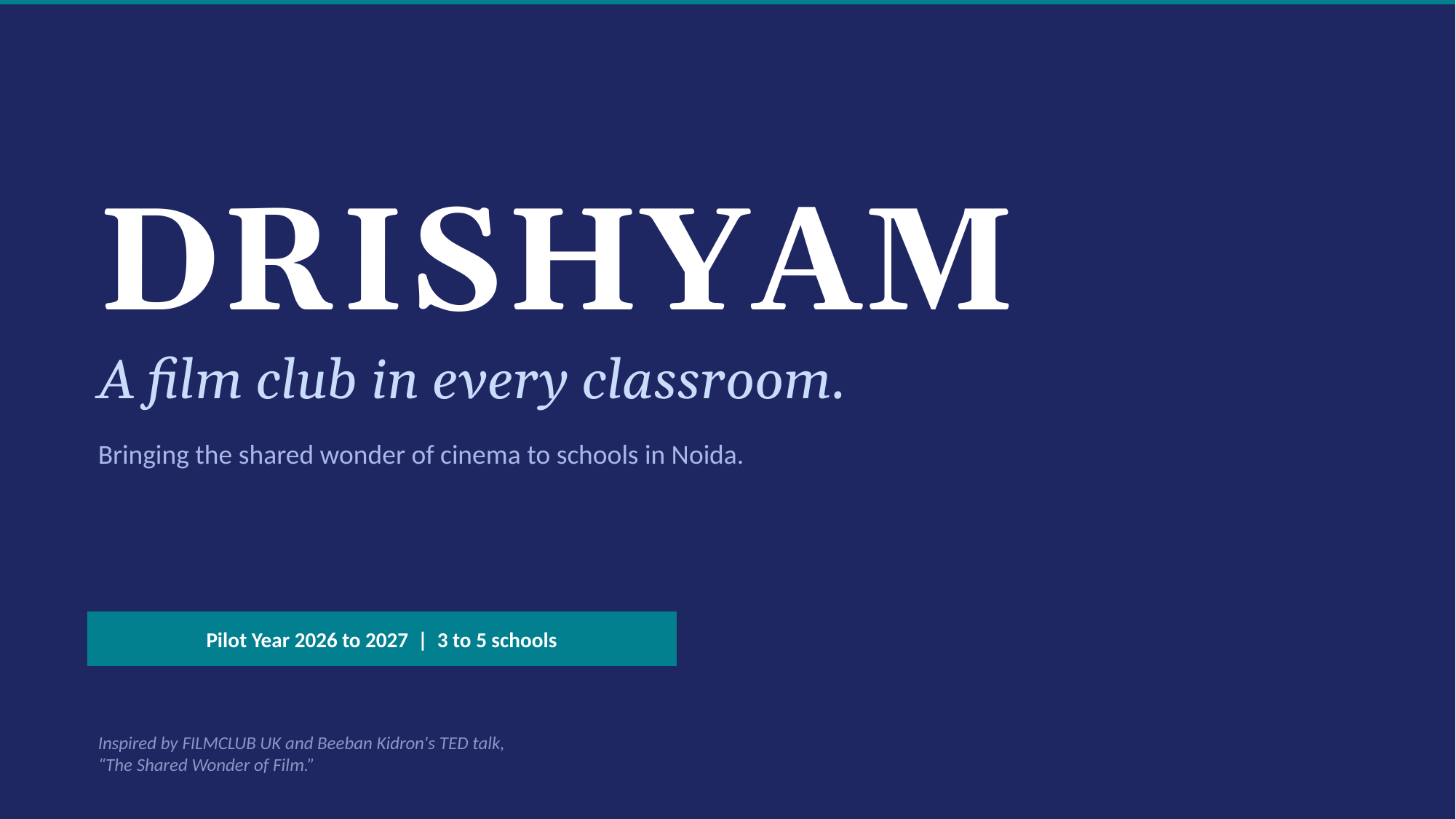

DRISHYAM
A film club in every classroom.
Bringing the shared wonder of cinema to schools in Noida.

Pilot Year 2026 to 2027  |  3 to 5 schools
Inspired by FILMCLUB UK and Beeban Kidron's TED talk,
“The Shared Wonder of Film.”